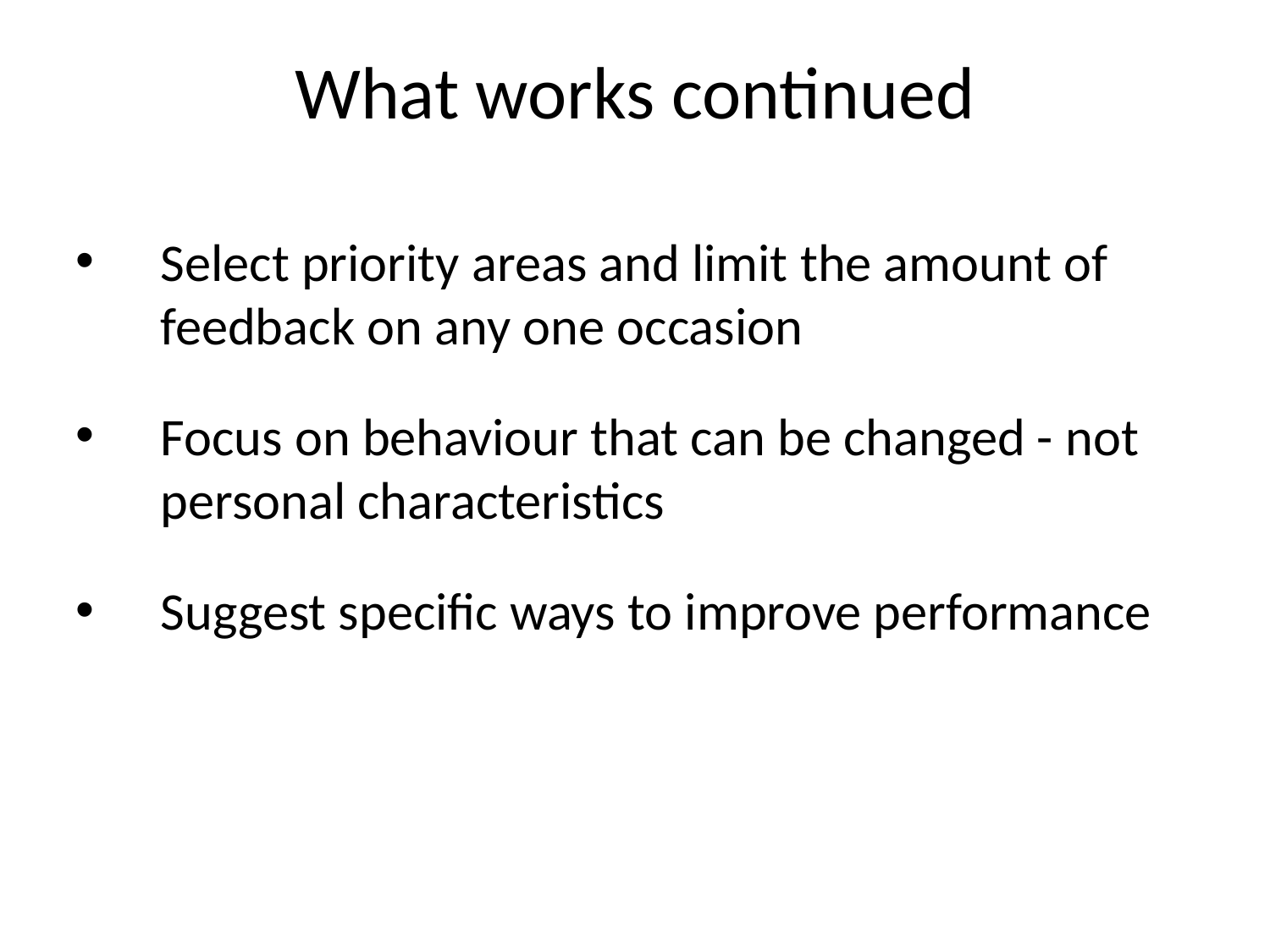

# What works continued
Select priority areas and limit the amount of feedback on any one occasion
Focus on behaviour that can be changed - not personal characteristics
Suggest specific ways to improve performance